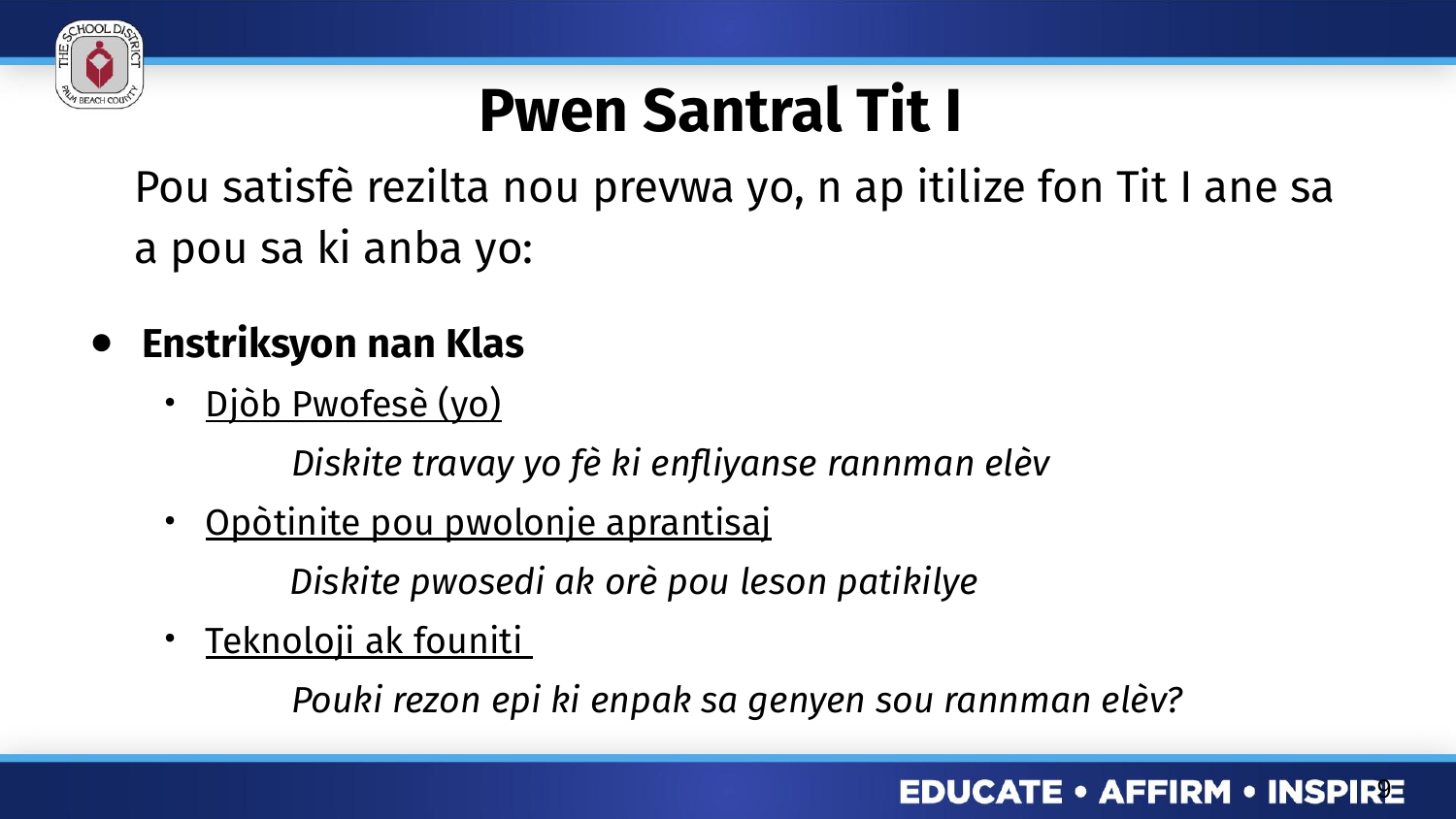

# Pwen Santral Tit I
Pou satisfè rezilta nou prevwa yo, n ap itilize fon Tit I ane sa a pou sa ki anba yo:
Enstriksyon nan Klas
Djòb Pwofesè (yo)
	      Diskite travay yo fè ki enfliyanse rannman elèv
Opòtinite pou pwolonje aprantisaj
	      Diskite pwosedi ak orè pou leson patikilye
Teknoloji ak founiti
	      Pouki rezon epi ki enpak sa genyen sou rannman elèv?
9